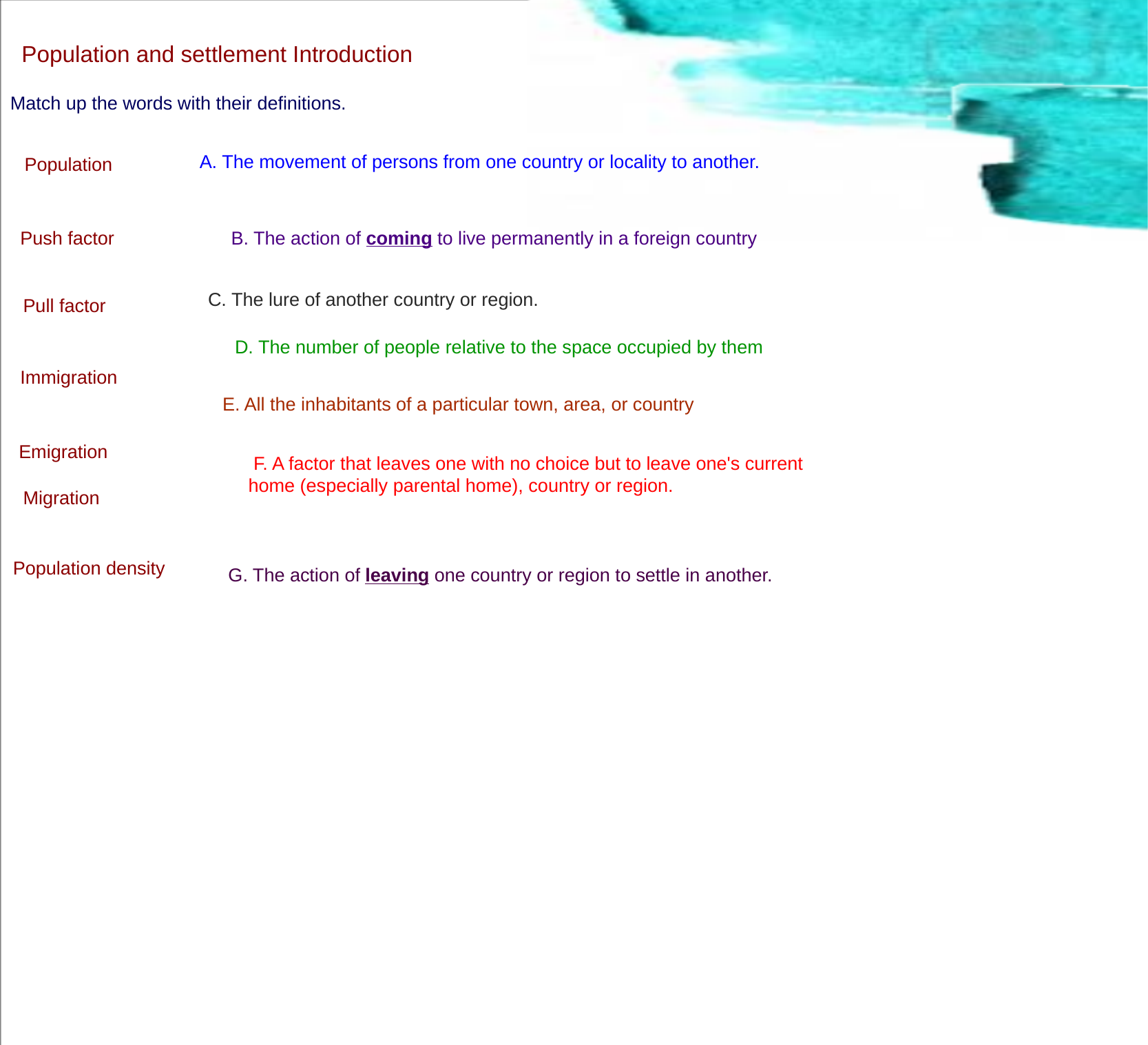

Population and settlement Introduction
Match up the words with their definitions.
A. The movement of persons from one country or locality to another.
Population
Push factor
B. The action of coming to live permanently in a foreign country
C. The lure of another country or region.
Pull factor
 D. The number of people relative to the space occupied by them
Immigration
E. All the inhabitants of a particular town, area, or country
Emigration
 F. A factor that leaves one with no choice but to leave one's current home (especially parental home), country or region.
Migration
Population density
G. The action of leaving one country or region to settle in another.